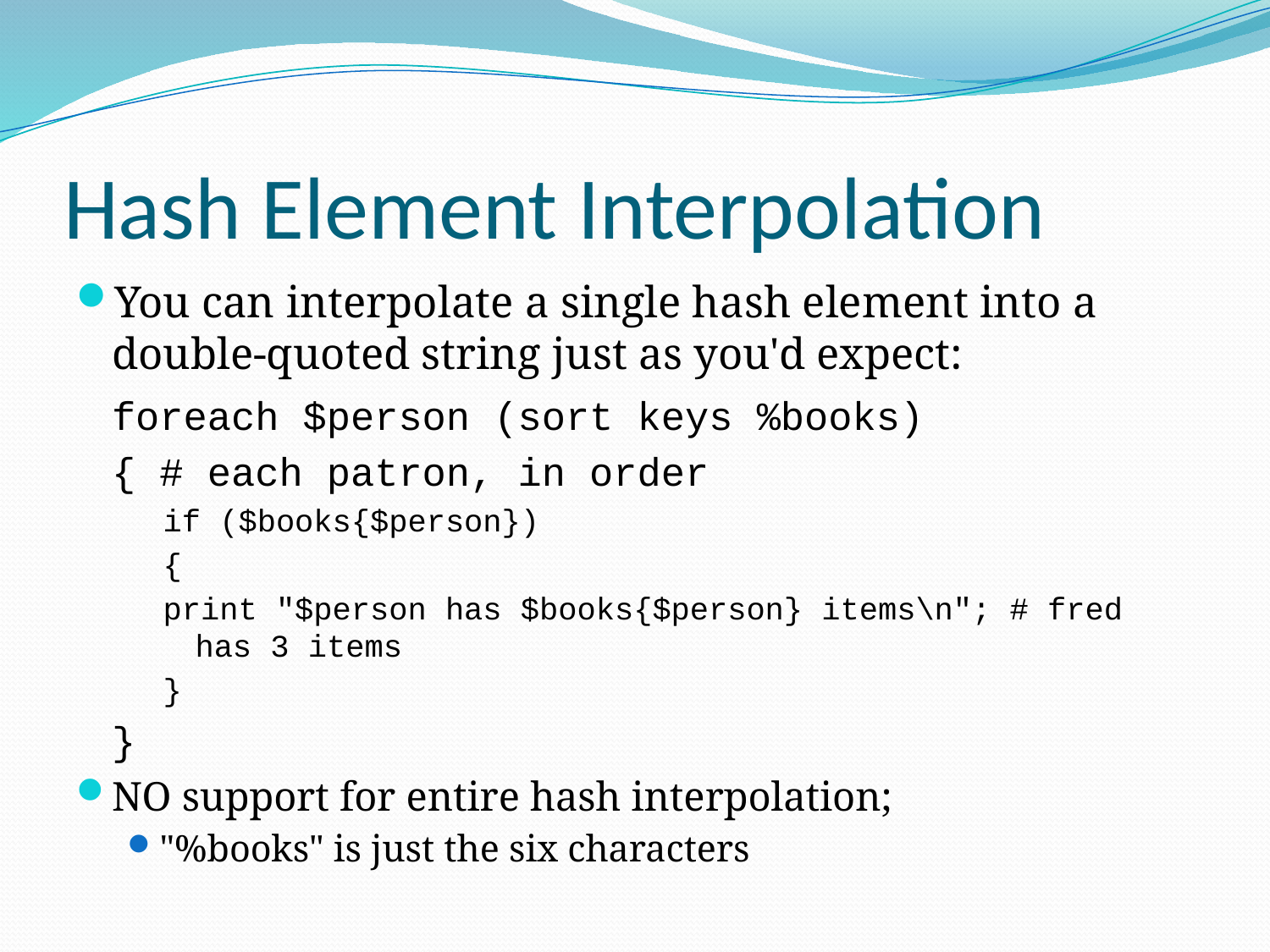

# Hash Element Interpolation
You can interpolate a single hash element into a double-quoted string just as you'd expect:
	foreach $person (sort keys %books)
	{ # each patron, in order
if ($books{$person})
{
print "$person has $books{$person} items\n"; # fred has 3 items
}
	}
NO support for entire hash interpolation;
"%books" is just the six characters